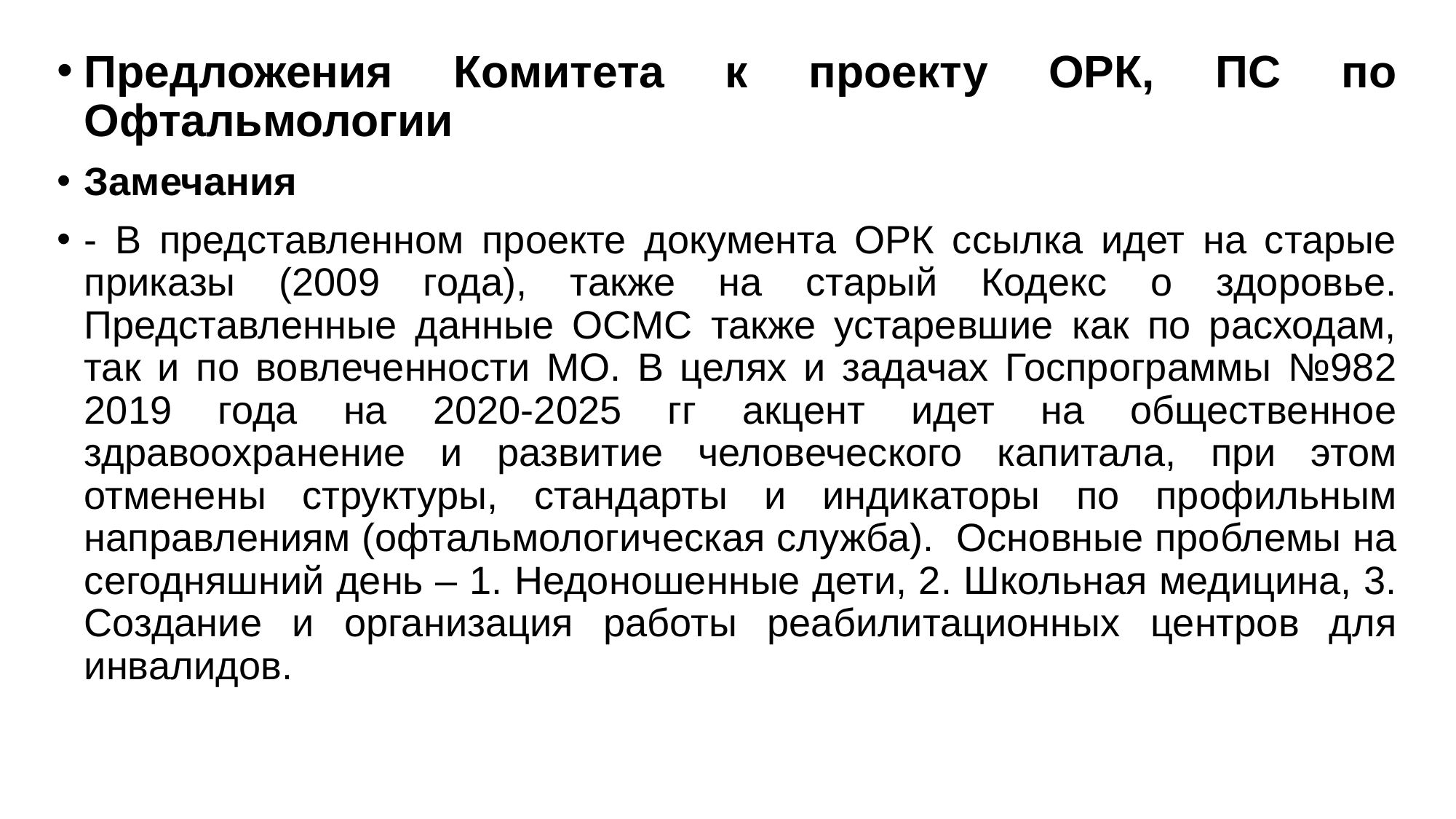

Предложения Комитета к проекту ОРК, ПС по Офтальмологии
Замечания
- В представленном проекте документа ОРК ссылка идет на старые приказы (2009 года), также на старый Кодекс о здоровье. Представленные данные ОСМС также устаревшие как по расходам, так и по вовлеченности МО. В целях и задачах Госпрограммы №982 2019 года на 2020-2025 гг акцент идет на общественное здравоохранение и развитие человеческого капитала, при этом отменены структуры, стандарты и индикаторы по профильным направлениям (офтальмологическая служба).  Основные проблемы на сегодняшний день – 1. Недоношенные дети, 2. Школьная медицина, 3. Создание и организация работы реабилитационных центров для инвалидов.